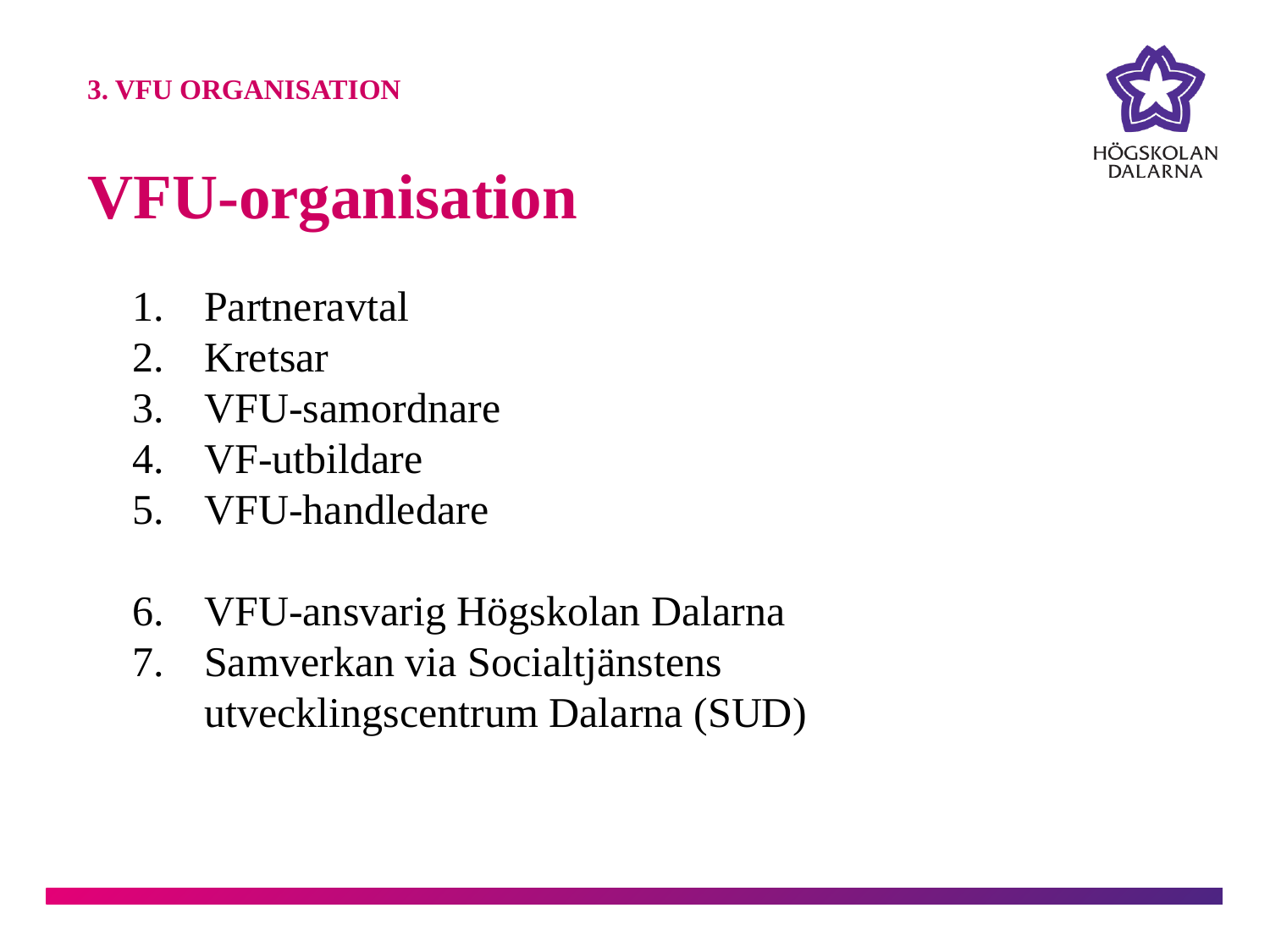

3. VFU ORGANISATION
VFU-organisation
Partneravtal
Kretsar
VFU-samordnare
VF-utbildare
VFU-handledare

VFU-ansvarig Högskolan Dalarna
Samverkan via Socialtjänstens utvecklingscentrum Dalarna (SUD)